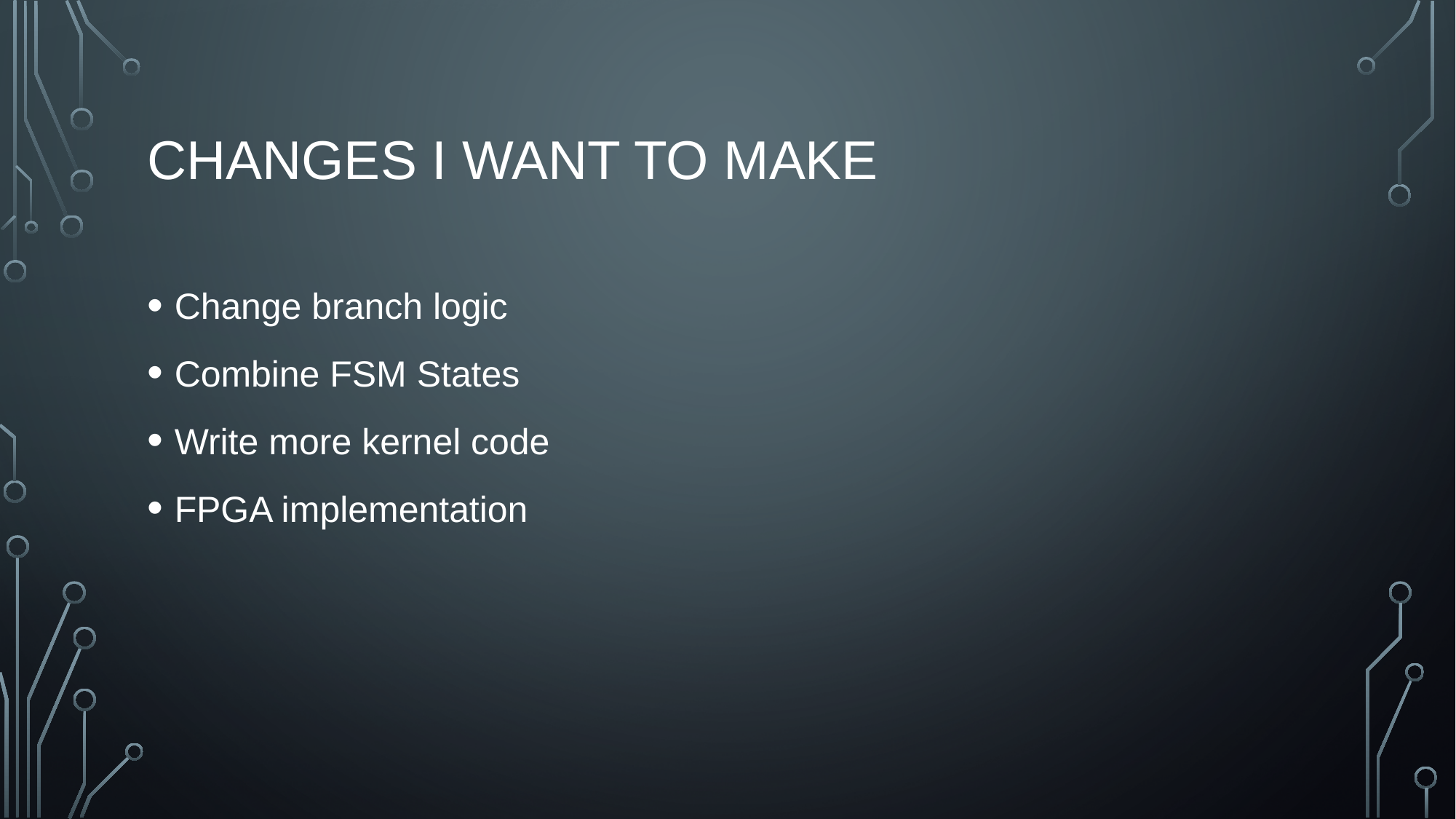

# Changes I want to make
Change branch logic
Combine FSM States
Write more kernel code
FPGA implementation